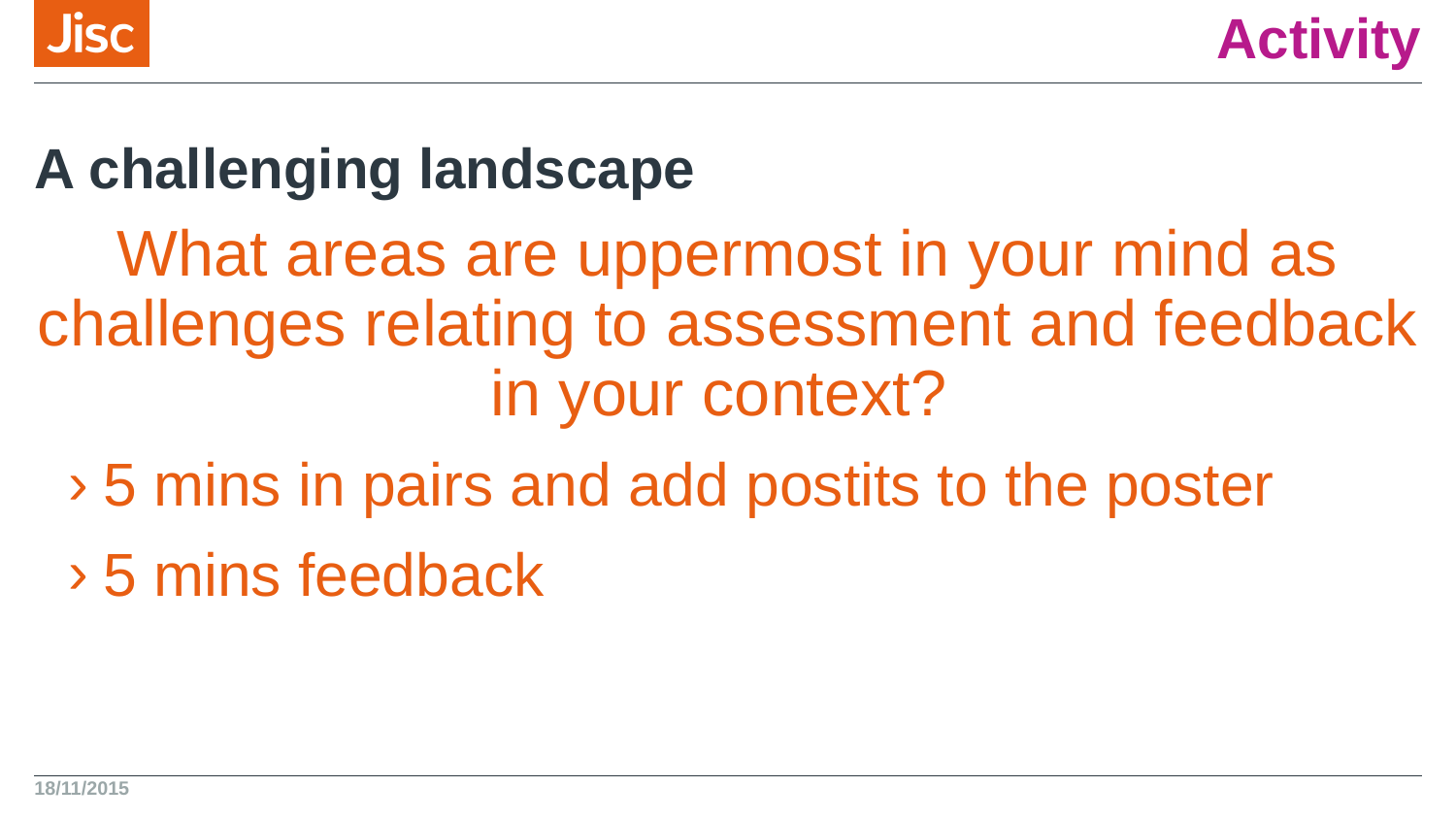

# Activity
A challenging landscape
What areas are uppermost in your mind as challenges relating to assessment and feedback in your context?
5 mins in pairs and add postits to the poster
5 mins feedback

18/11/2015